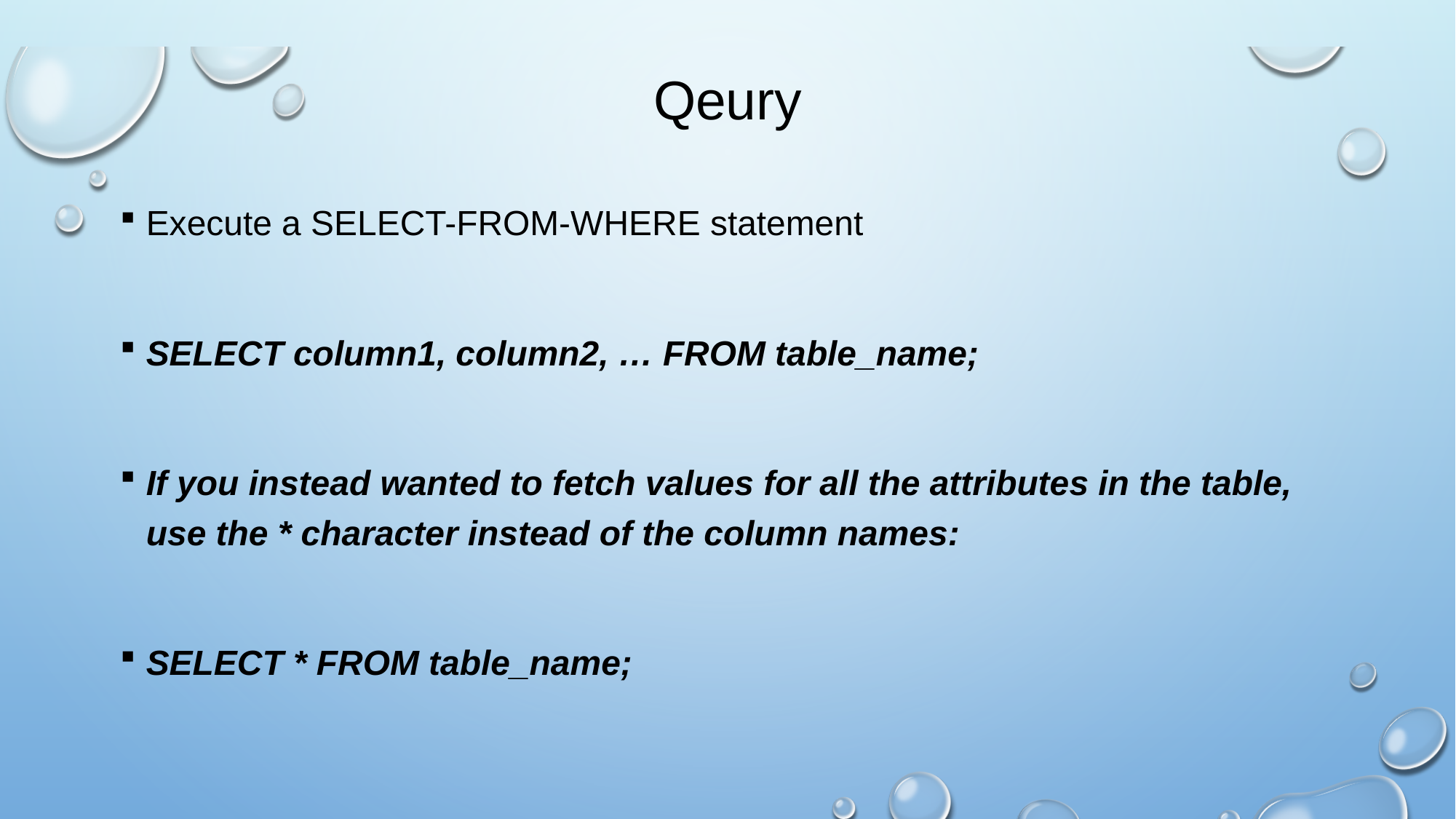

# Qeury
Execute a SELECT-FROM-WHERE statement

SELECT column1, column2, … FROM table_name;

If you instead wanted to fetch values for all the attributes in the table, use the * character instead of the column names:

SELECT * FROM table_name;